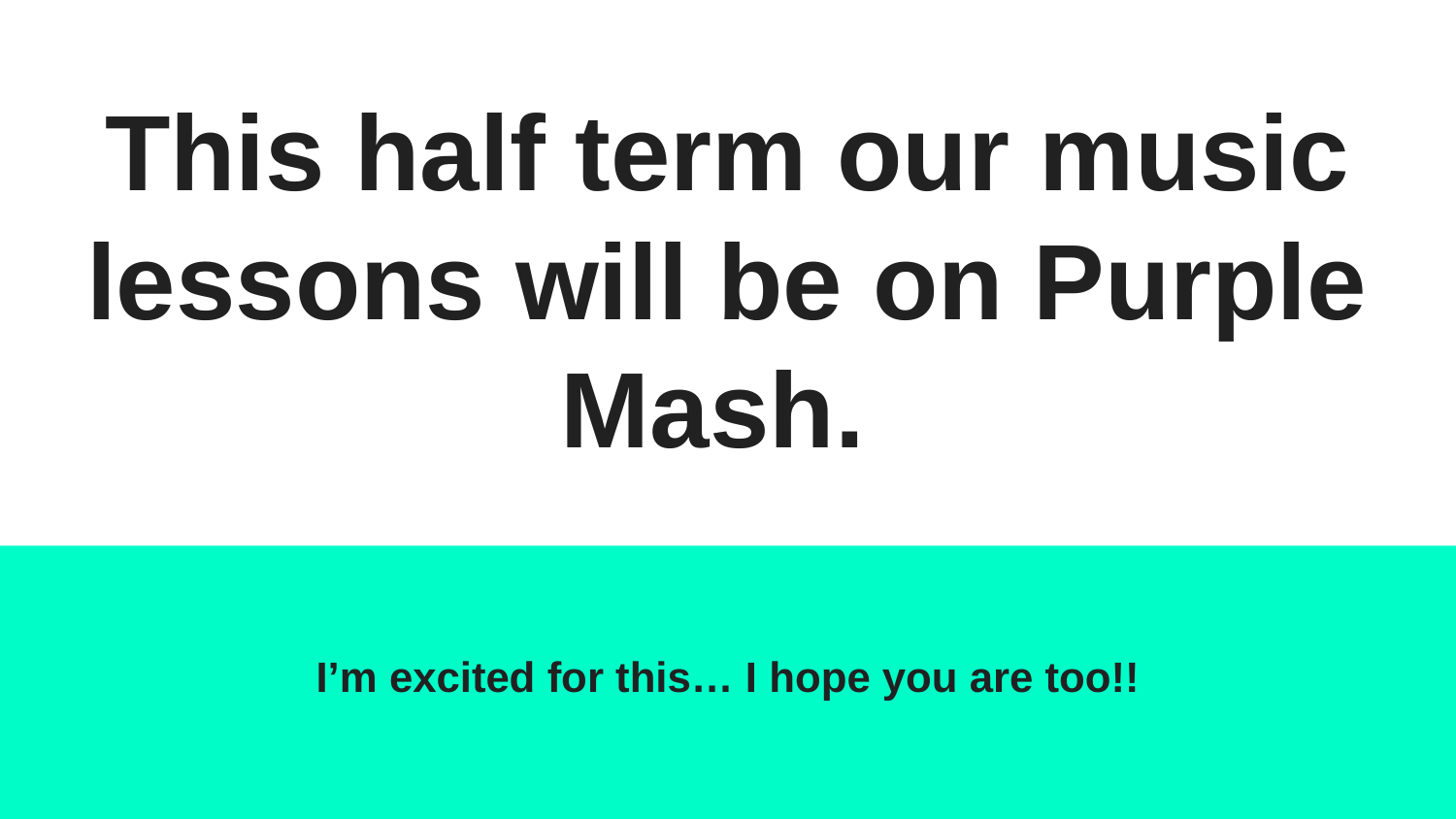

# This half term our music lessons will be on Purple Mash.
I’m excited for this… I hope you are too!!